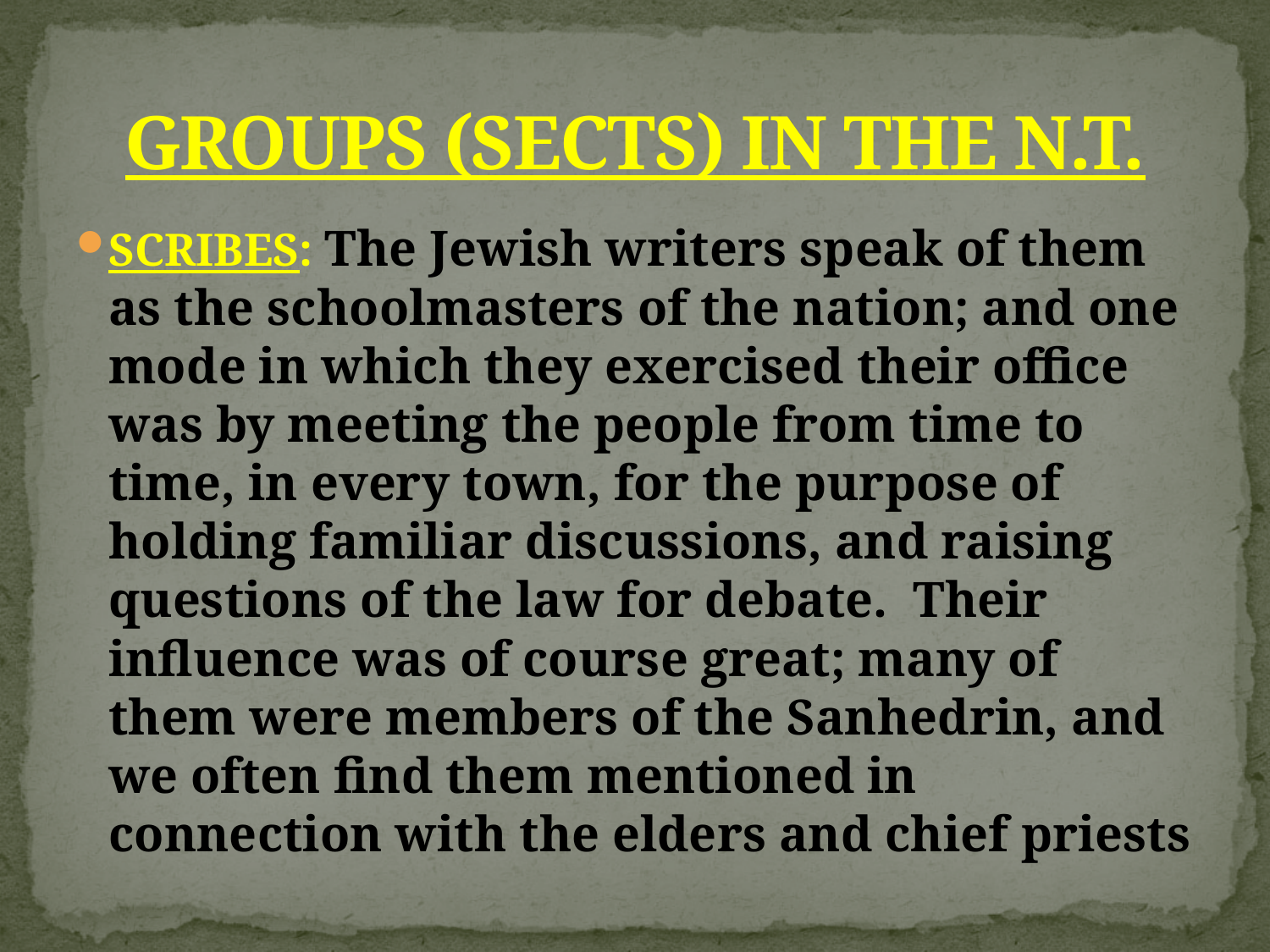

# GROUPS (SECTS) IN THE N.T.
SCRIBES: The Jewish writers speak of them as the schoolmasters of the nation; and one mode in which they exercised their office was by meeting the people from time to time, in every town, for the purpose of holding familiar discussions, and raising questions of the law for debate.  Their influence was of course great; many of them were members of the Sanhedrin, and we often find them mentioned in connection with the elders and chief priests